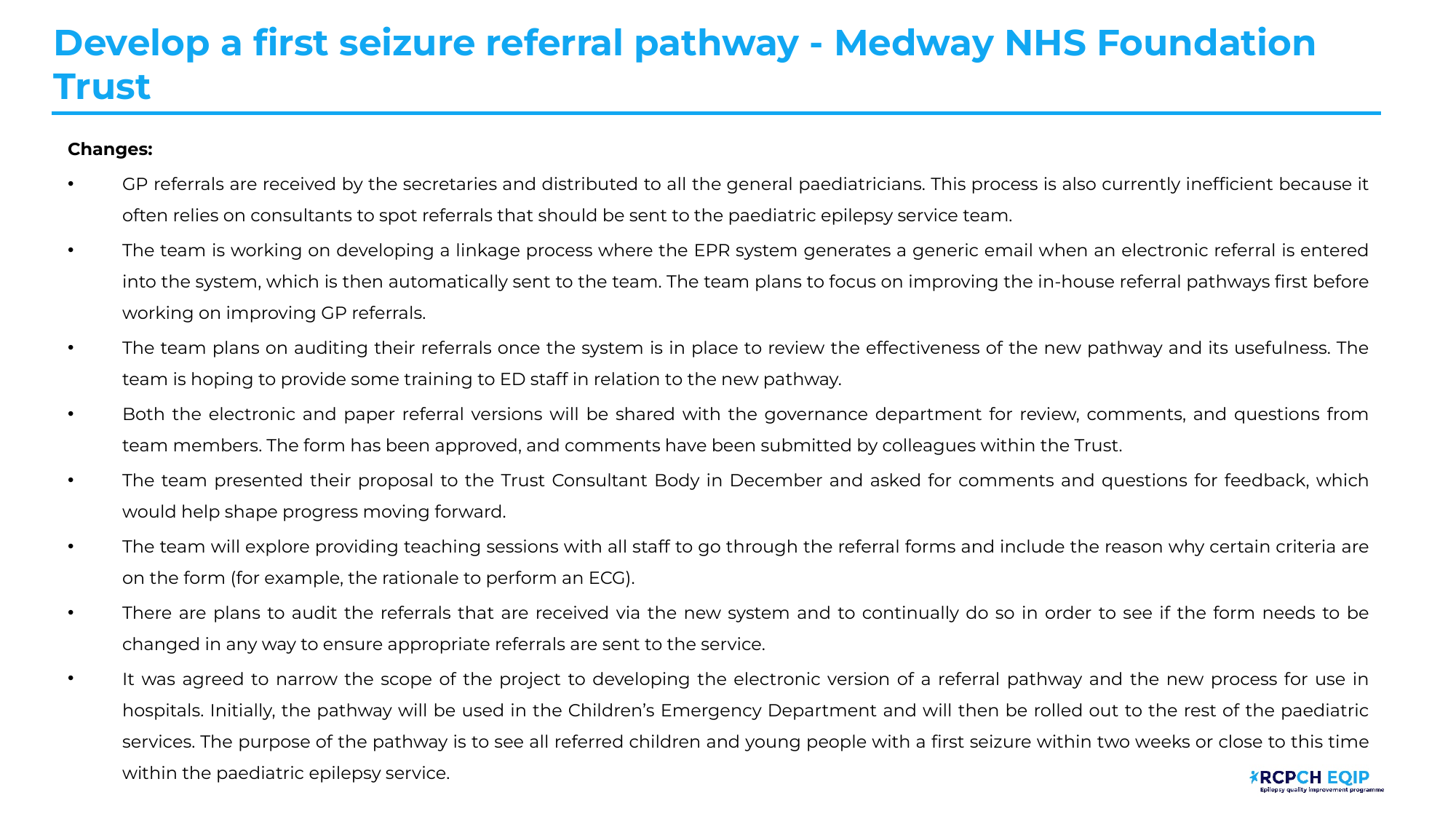

# Develop a first seizure referral pathway - Medway NHS Foundation Trust​
Changes:
GP referrals are received by the secretaries and distributed to all the general paediatricians. This process is also currently inefficient because it often relies on consultants to spot referrals that should be sent to the paediatric epilepsy service team.
The team is working on developing a linkage process where the EPR system generates a generic email when an electronic referral is entered into the system, which is then automatically sent to the team. The team plans to focus on improving the in-house referral pathways first before working on improving GP referrals.
The team plans on auditing their referrals once the system is in place to review the effectiveness of the new pathway and its usefulness. The team is hoping to provide some training to ED staff in relation to the new pathway.
Both the electronic and paper referral versions will be shared with the governance department for review, comments, and questions from team members. The form has been approved, and comments have been submitted by colleagues within the Trust.
The team presented their proposal to the Trust Consultant Body in December and asked for comments and questions for feedback, which would help shape progress moving forward.
The team will explore providing teaching sessions with all staff to go through the referral forms and include the reason why certain criteria are on the form (for example, the rationale to perform an ECG).
There are plans to audit the referrals that are received via the new system and to continually do so in order to see if the form needs to be changed in any way to ensure appropriate referrals are sent to the service.
It was agreed to narrow the scope of the project to developing the electronic version of a referral pathway and the new process for use in hospitals. Initially, the pathway will be used in the Children’s Emergency Department and will then be rolled out to the rest of the paediatric services. The purpose of the pathway is to see all referred children and young people with a first seizure within two weeks or close to this time within the paediatric epilepsy service.